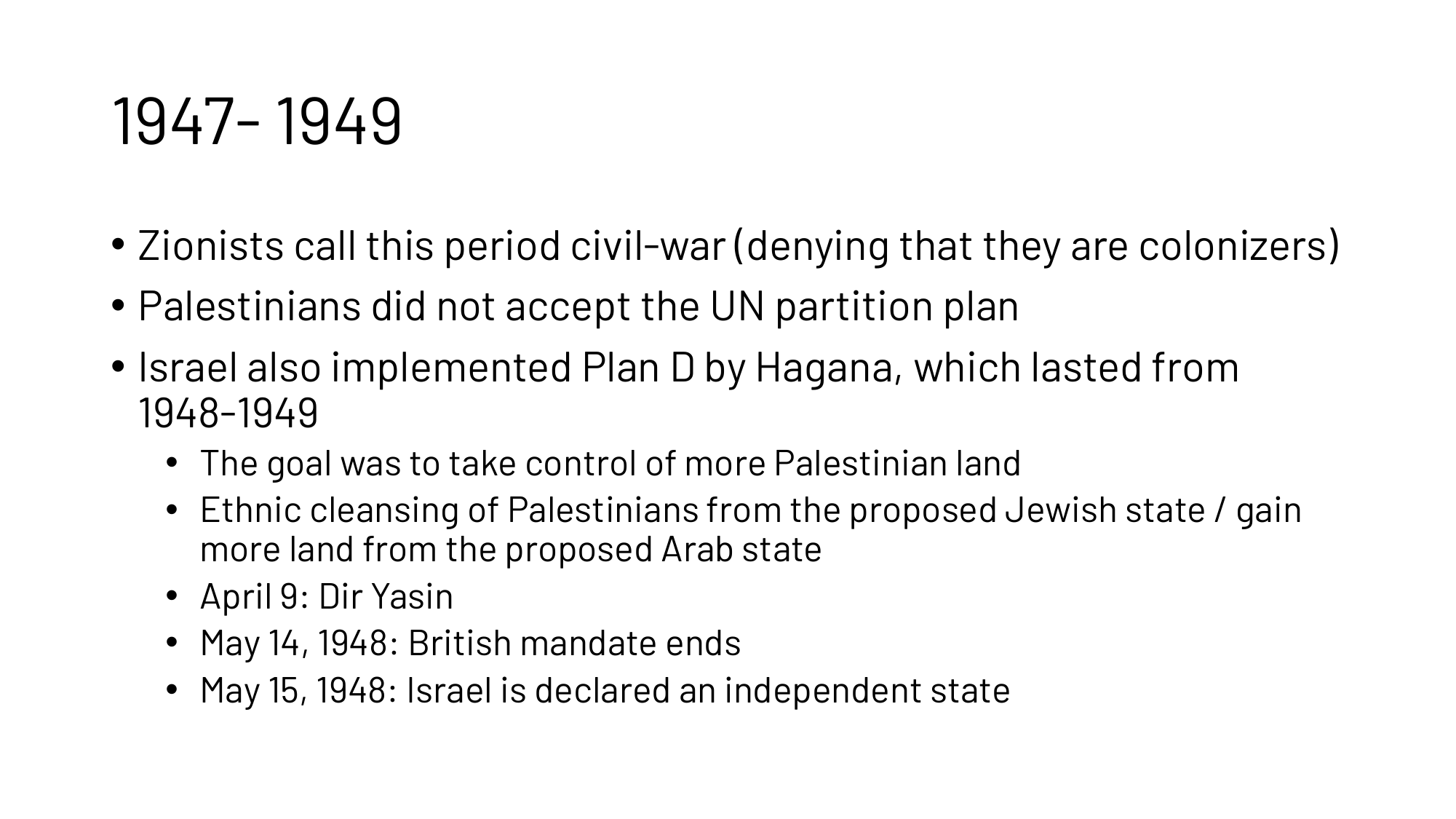

# 1947- 1949
Zionists call this period civil-war (denying that they are colonizers)
Palestinians did not accept the UN partition plan
Israel also implemented Plan D by Hagana, which lasted from 1948-1949
The goal was to take control of more Palestinian land
Ethnic cleansing of Palestinians from the proposed Jewish state / gain more land from the proposed Arab state
April 9: Dir Yasin
May 14, 1948: British mandate ends
May 15, 1948: Israel is declared an independent state